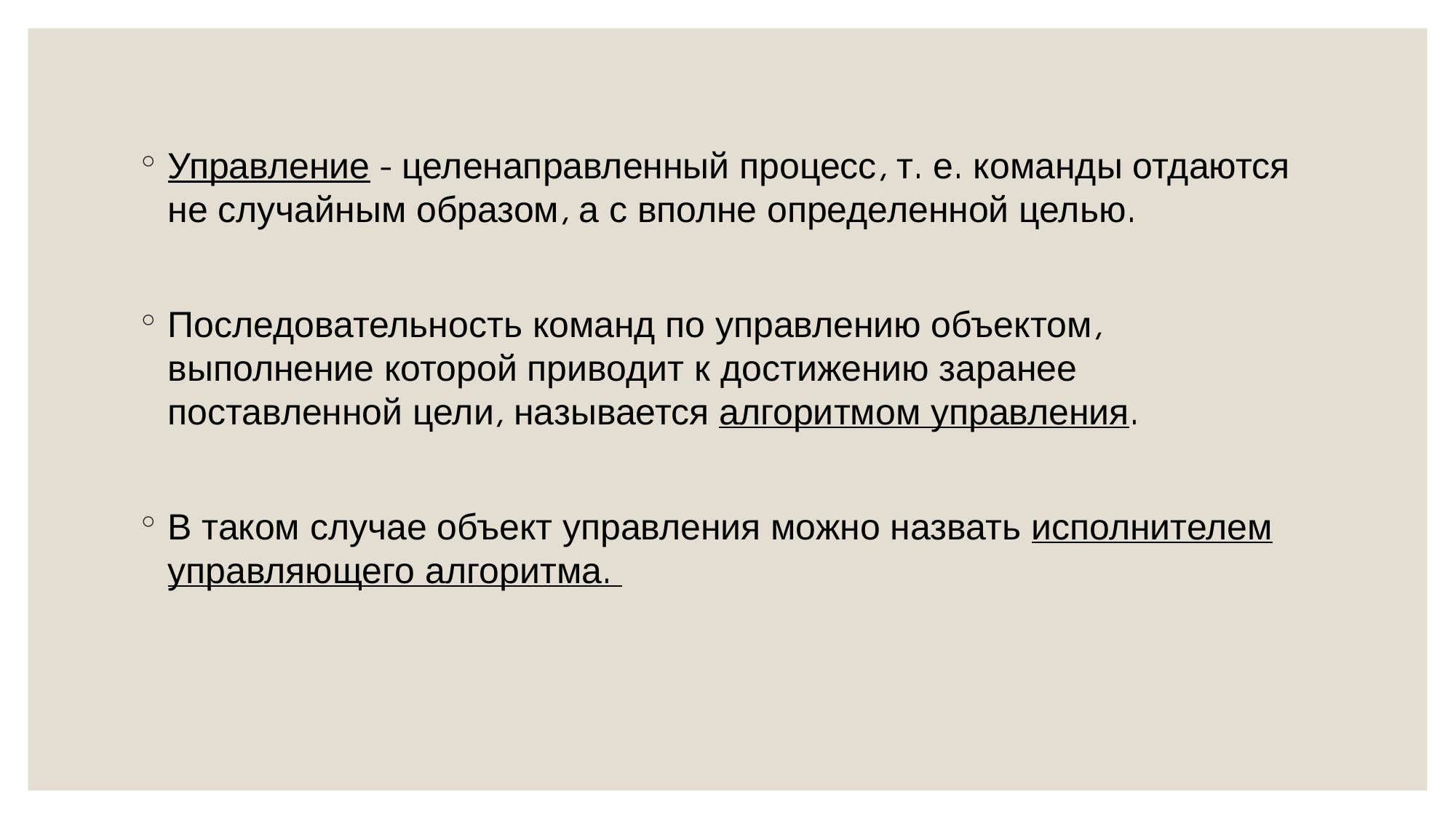

Управление - целенаправленный процесс, т. е. команды отдаются не случайным образом, а с вполне определенной целью.

Последовательность команд по управлению объектом, выполнение которой приводит к достижению заранее поставленной цели, называется алгоритмом управления.

В таком случае объект управления можно назвать исполнителем управляющего алгоритма.